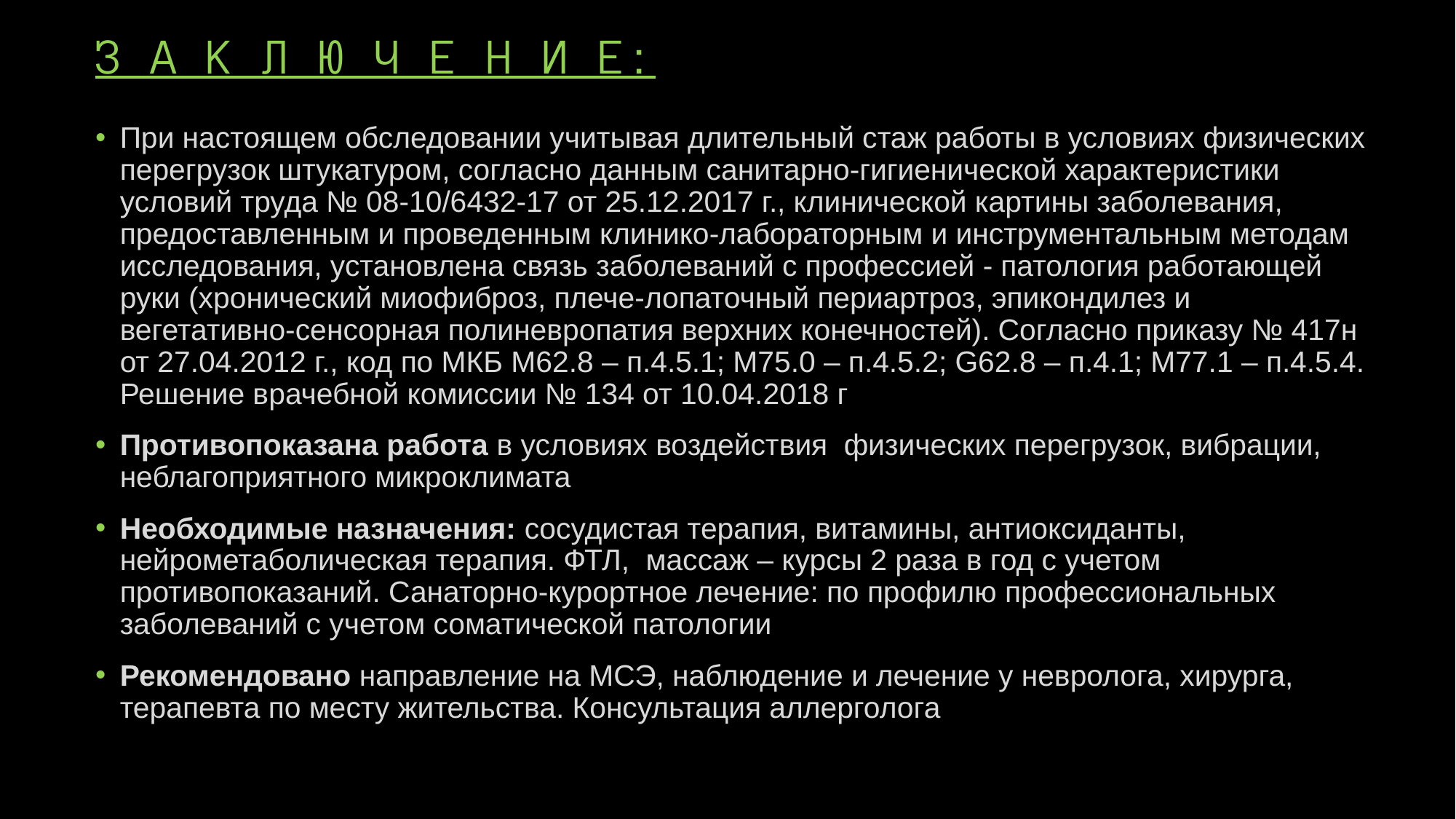

# З А К Л Ю Ч Е Н И Е:
При настоящем обследовании учитывая длительный стаж работы в условиях физических перегрузок штукатуром, согласно данным санитарно-гигиенической характеристики условий труда № 08-10/6432-17 от 25.12.2017 г., клинической картины заболевания, предоставленным и проведенным клинико-лабораторным и инструментальным методам исследования, установлена связь заболеваний с профессией - патология работающей руки (хронический миофиброз, плече-лопаточный периартроз, эпикондилез и вегетативно-сенсорная полиневропатия верхних конечностей). Согласно приказу № 417н от 27.04.2012 г., код по МКБ M62.8 – п.4.5.1; M75.0 – п.4.5.2; G62.8 – п.4.1; М77.1 – п.4.5.4. Решение врачебной комиссии № 134 от 10.04.2018 г
Противопоказана работа в условиях воздействия  физических перегрузок, вибрации, неблагоприятного микроклимата
Необходимые назначения: сосудистая терапия, витамины, антиоксиданты, нейрометаболическая терапия. ФТЛ,  массаж – курсы 2 раза в год с учетом  противопоказаний. Санаторно-курортное лечение: по профилю профессиональных заболеваний с учетом соматической патологии
Рекомендовано направление на МСЭ, наблюдение и лечение у невролога, хирурга, терапевта по месту жительства. Консультация аллерголога